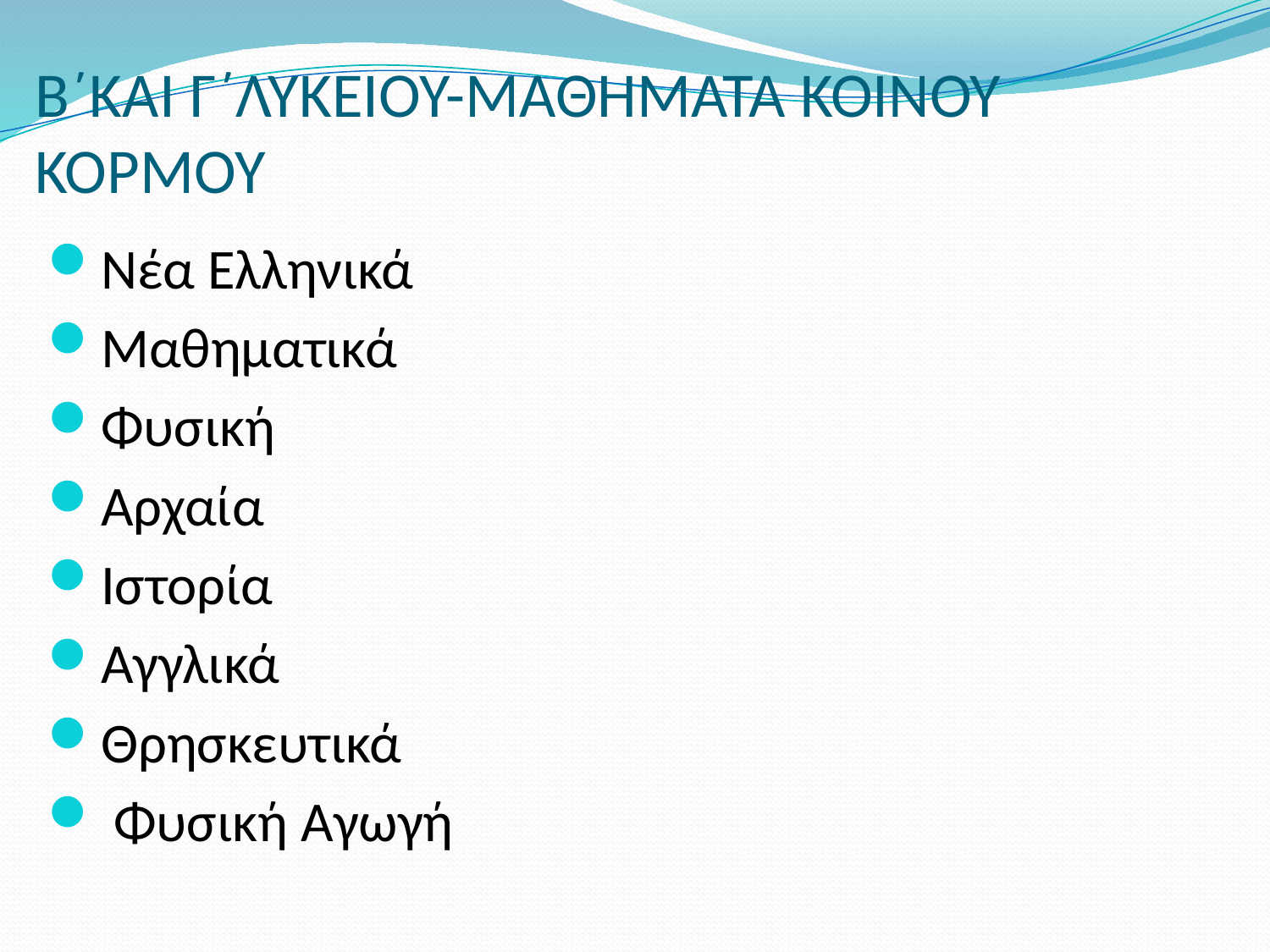

# Β΄ΚΑΙ Γ΄ΛΥΚΕΙΟΥ-ΜΑΘΗΜΑΤΑ ΚΟΙΝΟΥ ΚΟΡΜΟΥ
Νέα Ελληνικά
Μαθηματικά
Φυσική
Αρχαία
Ιστορία
Αγγλικά
Θρησκευτικά
 Φυσική Αγωγή